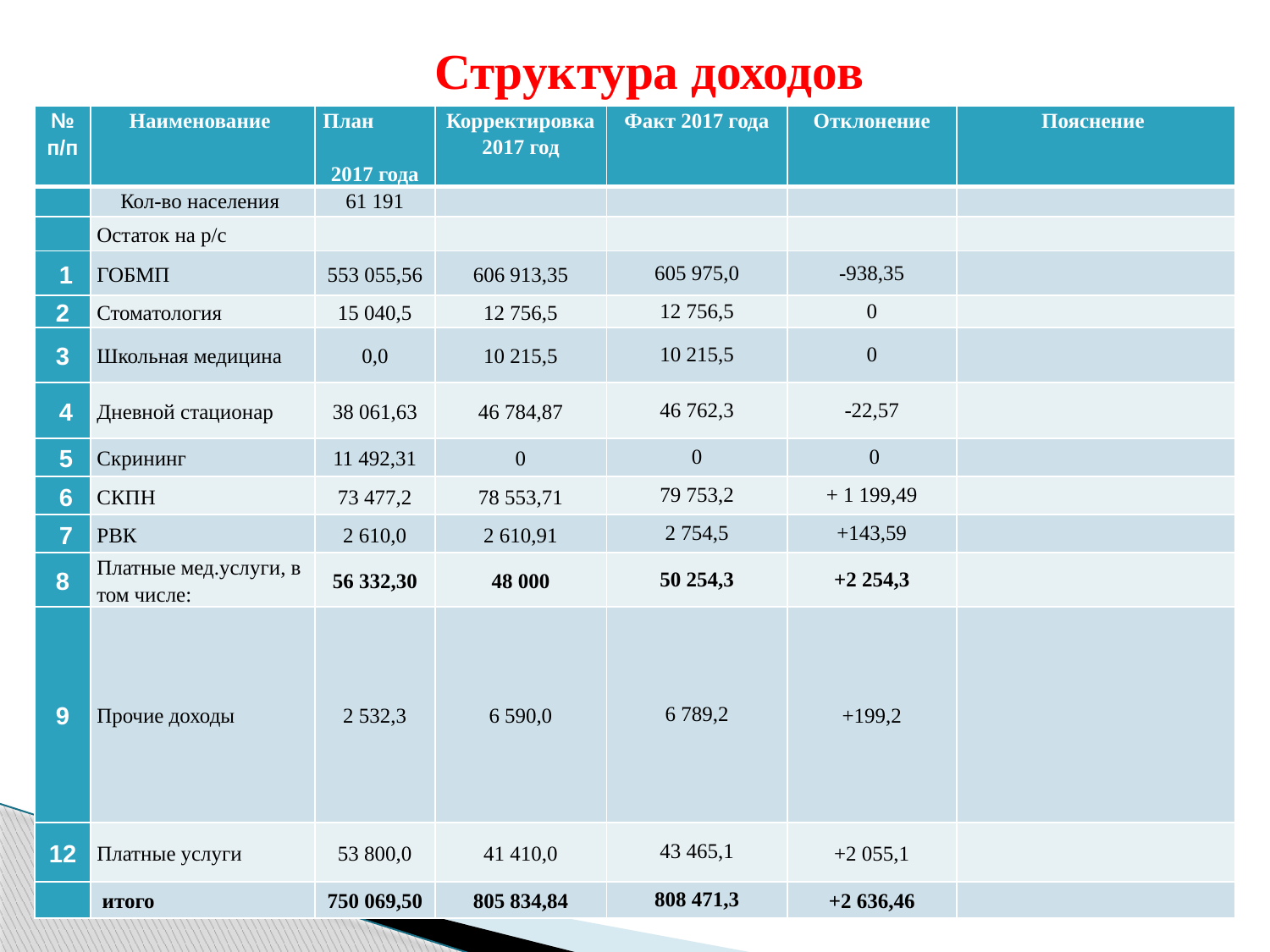

# Структура доходов
| № п/п | Наименование | План 2017 года | Корректировка 2017 год | Факт 2017 года | Отклонение | Пояснение |
| --- | --- | --- | --- | --- | --- | --- |
|  | Кол-во населения | 61 191 |  |  |  |  |
|  | Остаток на р/с |  |  |  |  |  |
| 1 | ГОБМП | 553 055,56 | 606 913,35 | 605 975,0 | -938,35 |  |
| 2 | Стоматология | 15 040,5 | 12 756,5 | 12 756,5 | 0 |  |
| 3 | Школьная медицина | 0,0 | 10 215,5 | 10 215,5 | 0 |  |
| 4 | Дневной стационар | 38 061,63 | 46 784,87 | 46 762,3 | -22,57 |  |
| 5 | Скрининг | 11 492,31 | 0 | 0 | 0 |  |
| 6 | СКПН | 73 477,2 | 78 553,71 | 79 753,2 | + 1 199,49 |  |
| 7 | РВК | 2 610,0 | 2 610,91 | 2 754,5 | +143,59 |  |
| 8 | Платные мед.услуги, в том числе: | 56 332,30 | 48 000 | 50 254,3 | +2 254,3 |  |
| 9 | Прочие доходы | 2 532,3 | 6 590,0 | 6 789,2 | +199,2 |  |
| 12 | Платные услуги | 53 800,0 | 41 410,0 | 43 465,1 | +2 055,1 |  |
|  | итого | 750 069,50 | 805 834,84 | 808 471,3 | +2 636,46 |  |